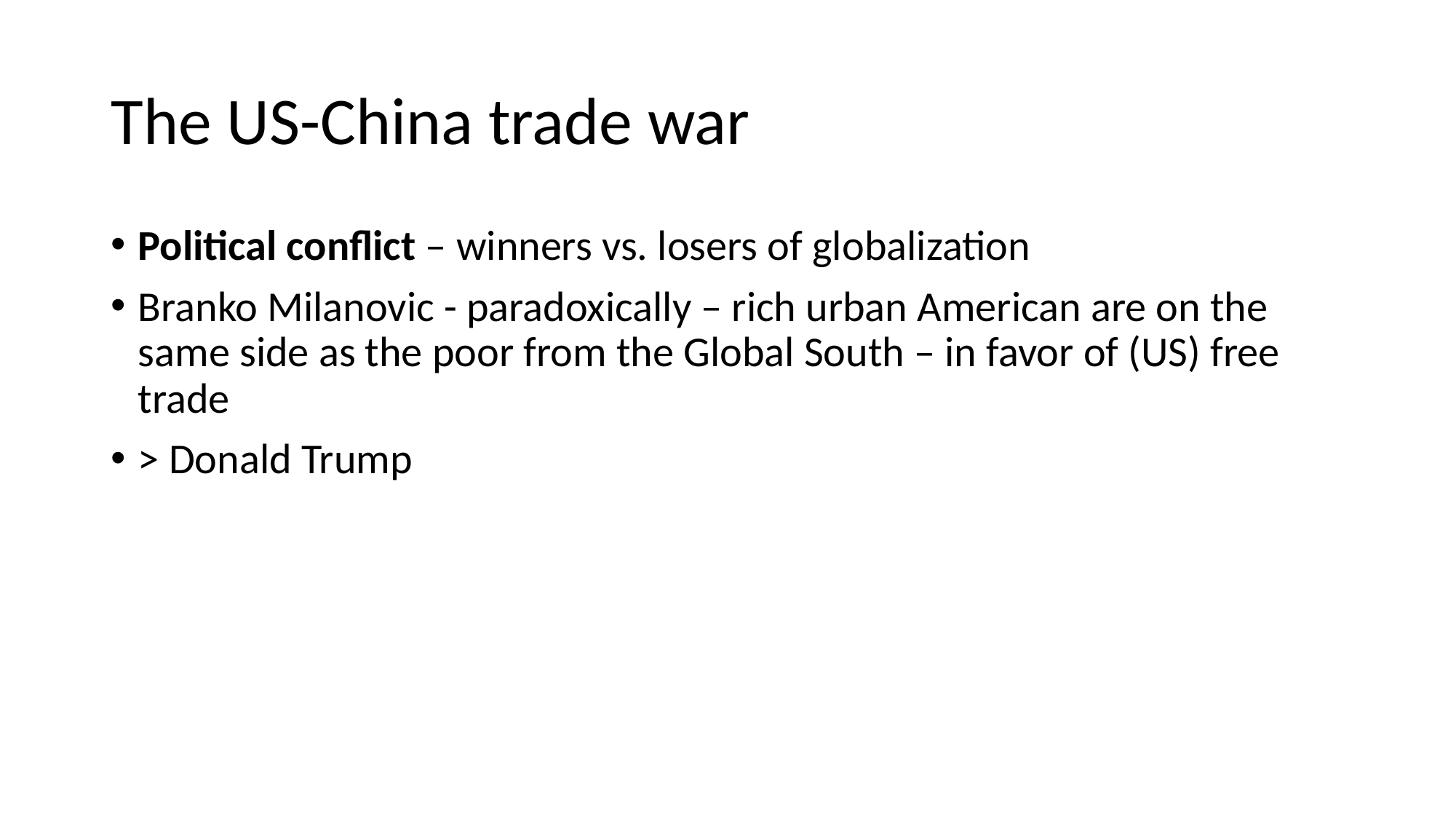

# The US-China trade war
Political conflict – winners vs. losers of globalization
Branko Milanovic - paradoxically – rich urban American are on the same side as the poor from the Global South – in favor of (US) free trade
> Donald Trump